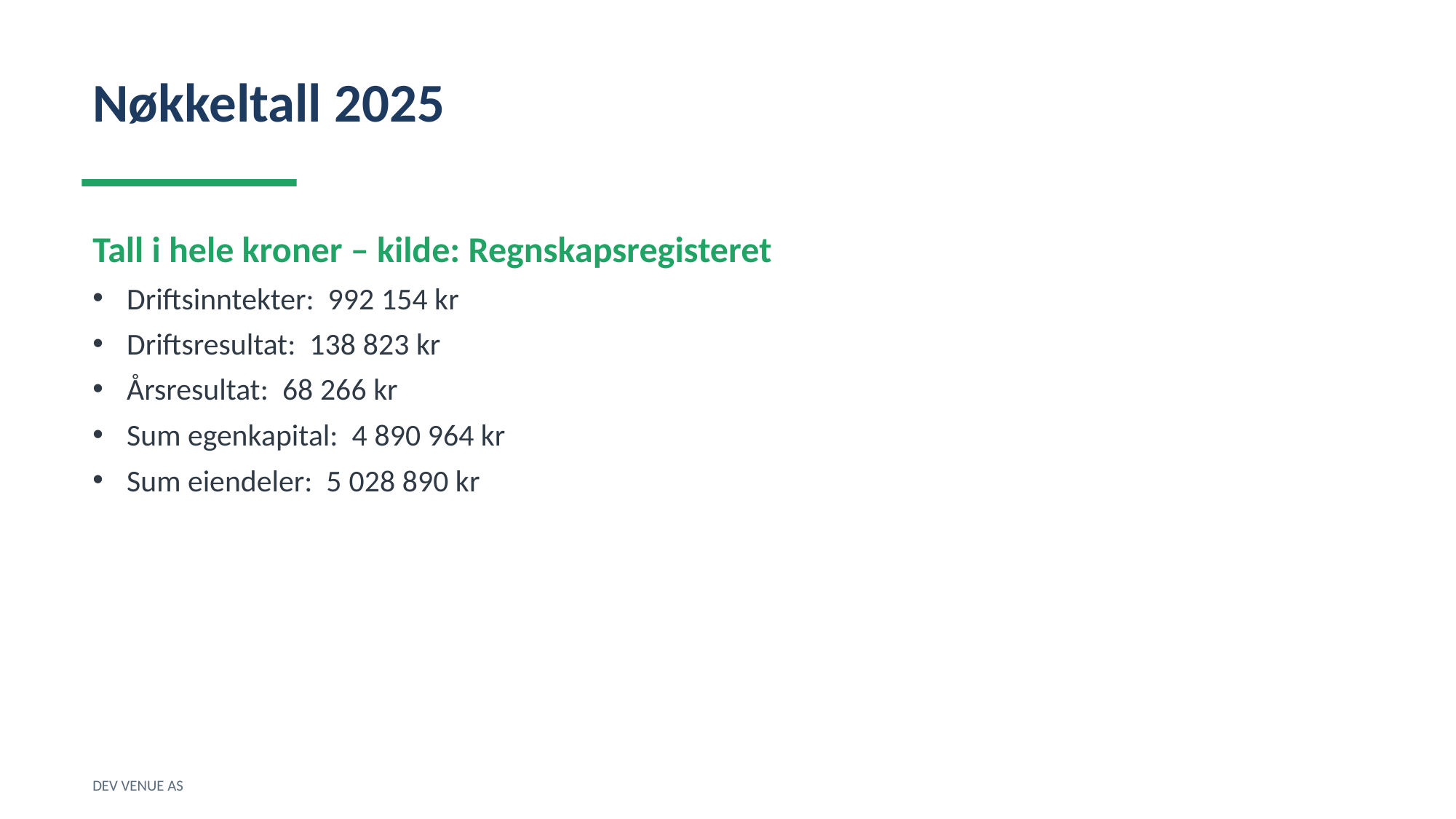

Nøkkeltall 2025

Tall i hele kroner – kilde: Regnskapsregisteret
Driftsinntekter:  992 154 kr
Driftsresultat:  138 823 kr
Årsresultat:  68 266 kr
Sum egenkapital:  4 890 964 kr
Sum eiendeler:  5 028 890 kr
DEV VENUE AS